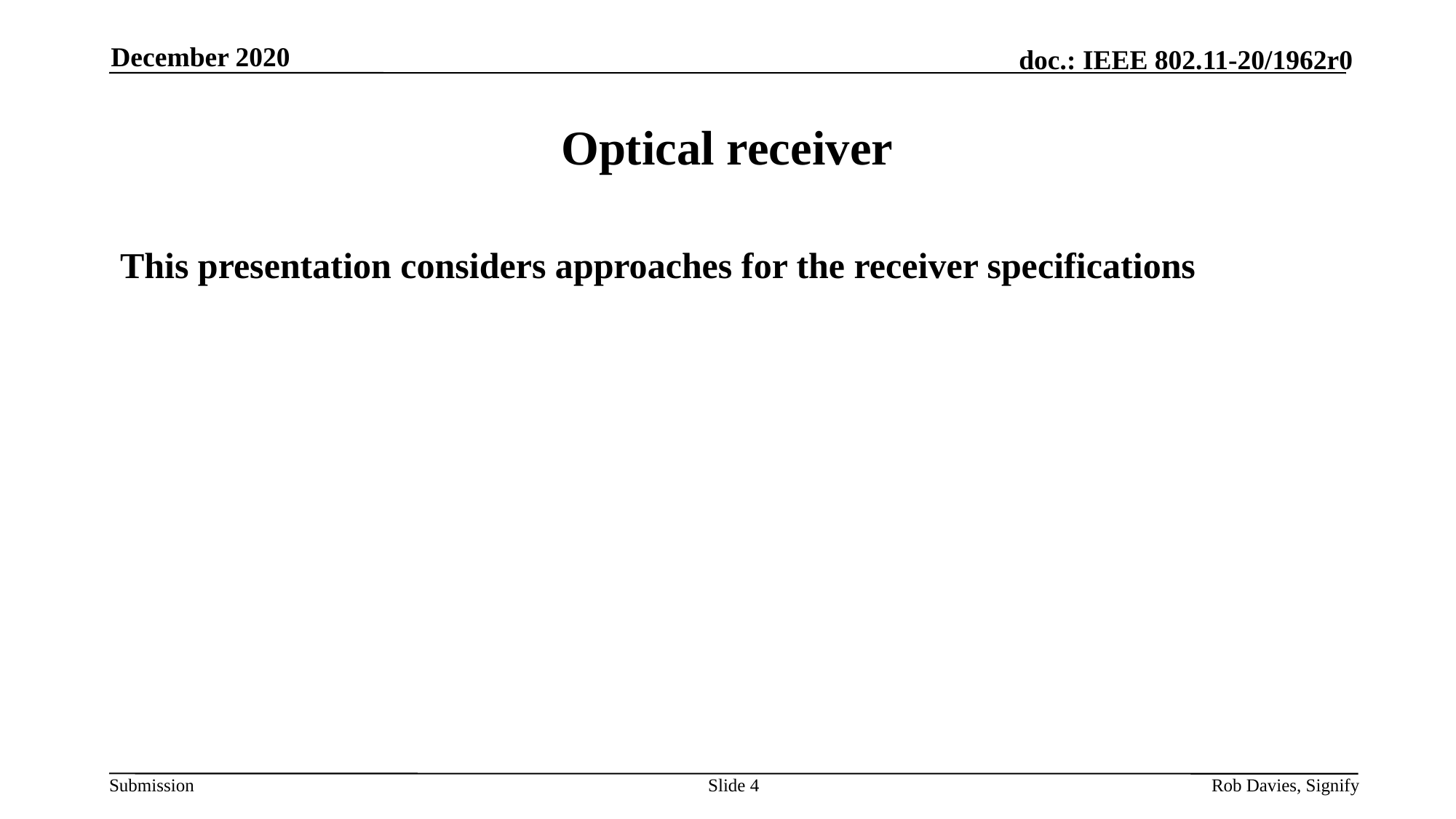

December 2020
# Optical receiver
This presentation considers approaches for the receiver specifications
Slide 4
Rob Davies, Signify